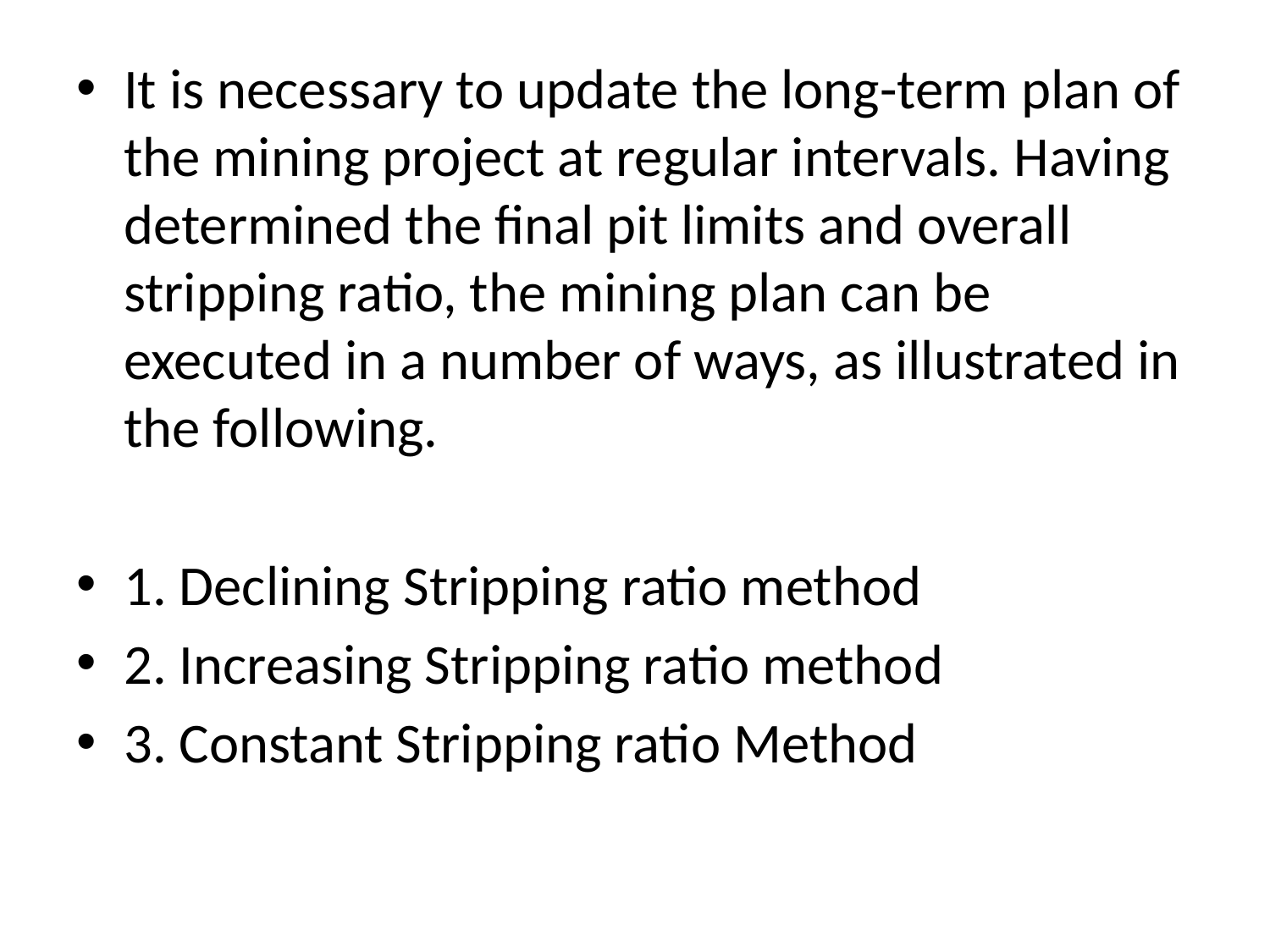

It is necessary to update the long-term plan of the mining project at regular intervals. Having determined the final pit limits and overall  stripping ratio, the mining plan can be executed in a number of ways, as illustrated in the following.

1. Declining Stripping ratio method
2. Increasing Stripping ratio method
3. Constant Stripping ratio Method